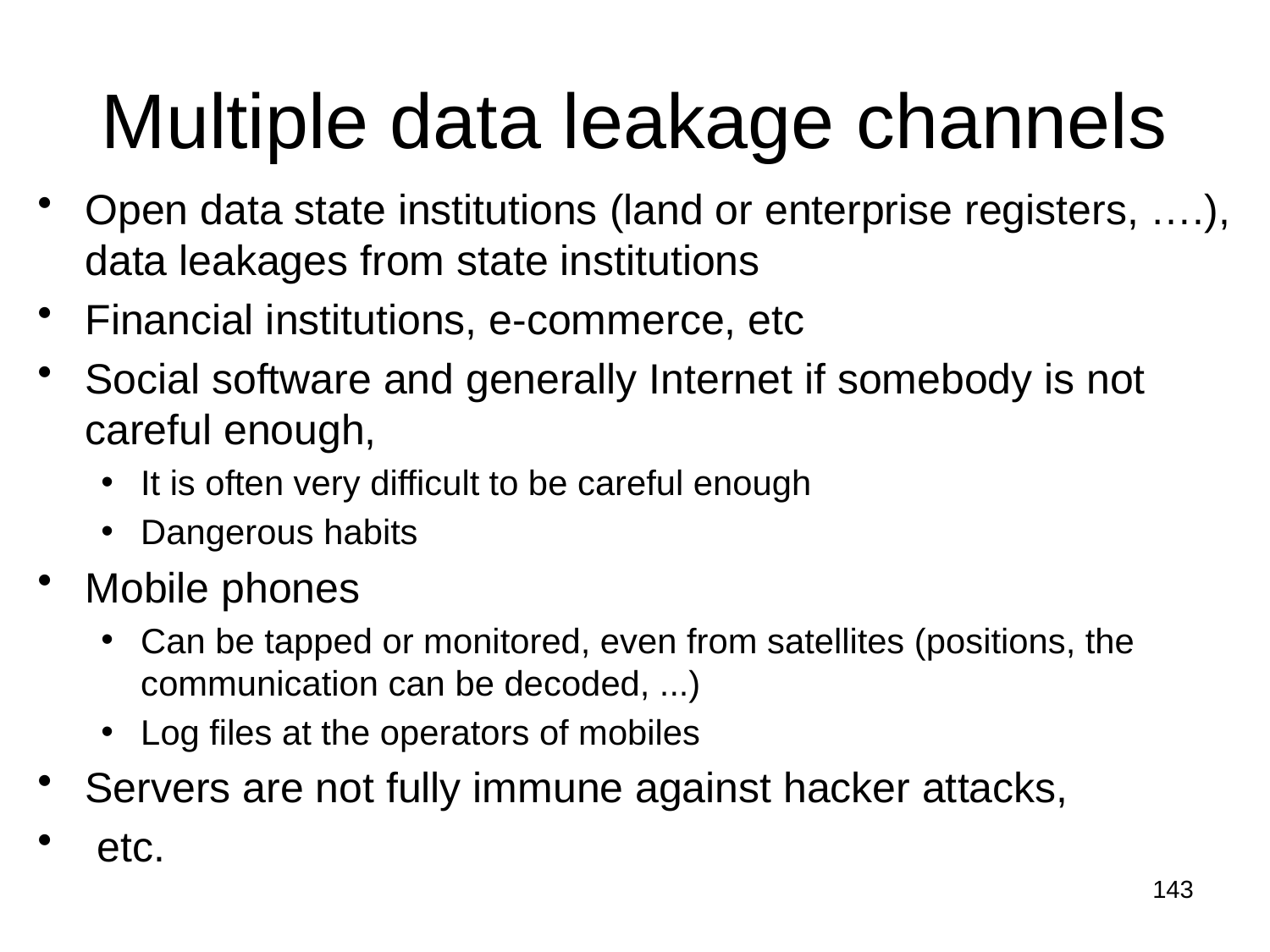

Multiple data leakage channels
Open data state institutions (land or enterprise registers, ….), data leakages from state institutions
Financial institutions, e-commerce, etc
Social software and generally Internet if somebody is not careful enough,
It is often very difficult to be careful enough
Dangerous habits
Mobile phones
Can be tapped or monitored, even from satellites (positions, the communication can be decoded, ...)
Log files at the operators of mobiles
Servers are not fully immune against hacker attacks,
 etc.
143